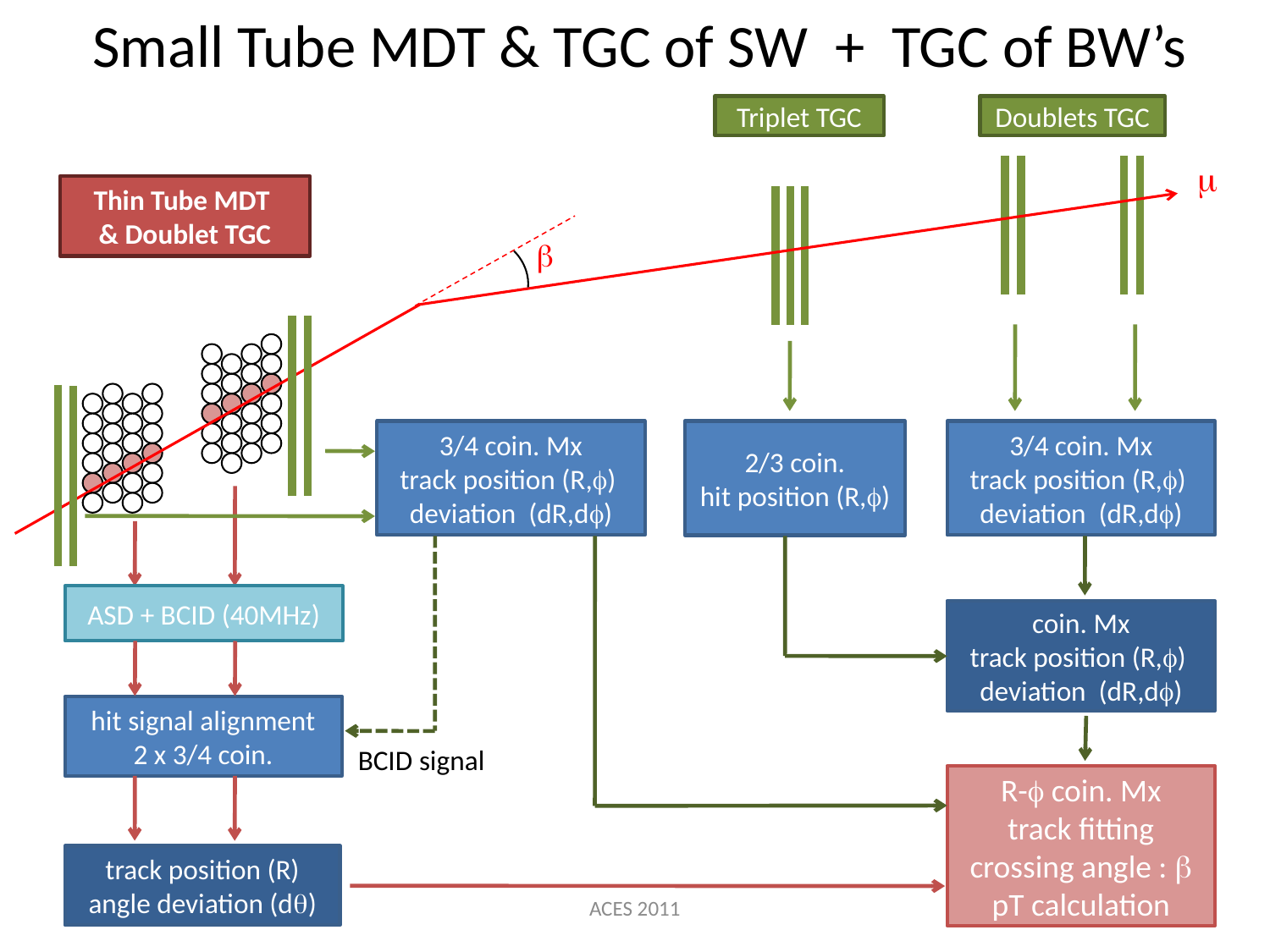

# Small Tube MDT & TGC of SW  +  TGC of BW’s
Triplet TGC
Doublets TGC
μ
Thin Tube MDT
& Doublet TGC
β

3/4 coin. Mx
track position (R,φ)  deviation  (dR,dφ)
2/3 coin.
hit position (R,φ)
3/4 coin. Mx
track position (R,φ)  deviation  (dR,dφ)

ASD + BCID (40MHz)
coin. Mx
track position (R,φ)  deviation  (dR,dφ)
hit signal alignment
2 x 3/4 coin.
BCID signal
R-φ coin. Mx
track fitting
crossing angle : β
pT calculation
track position (R)
angle deviation (dθ)
CERN, 9 March, 2011
ACES 2011
17